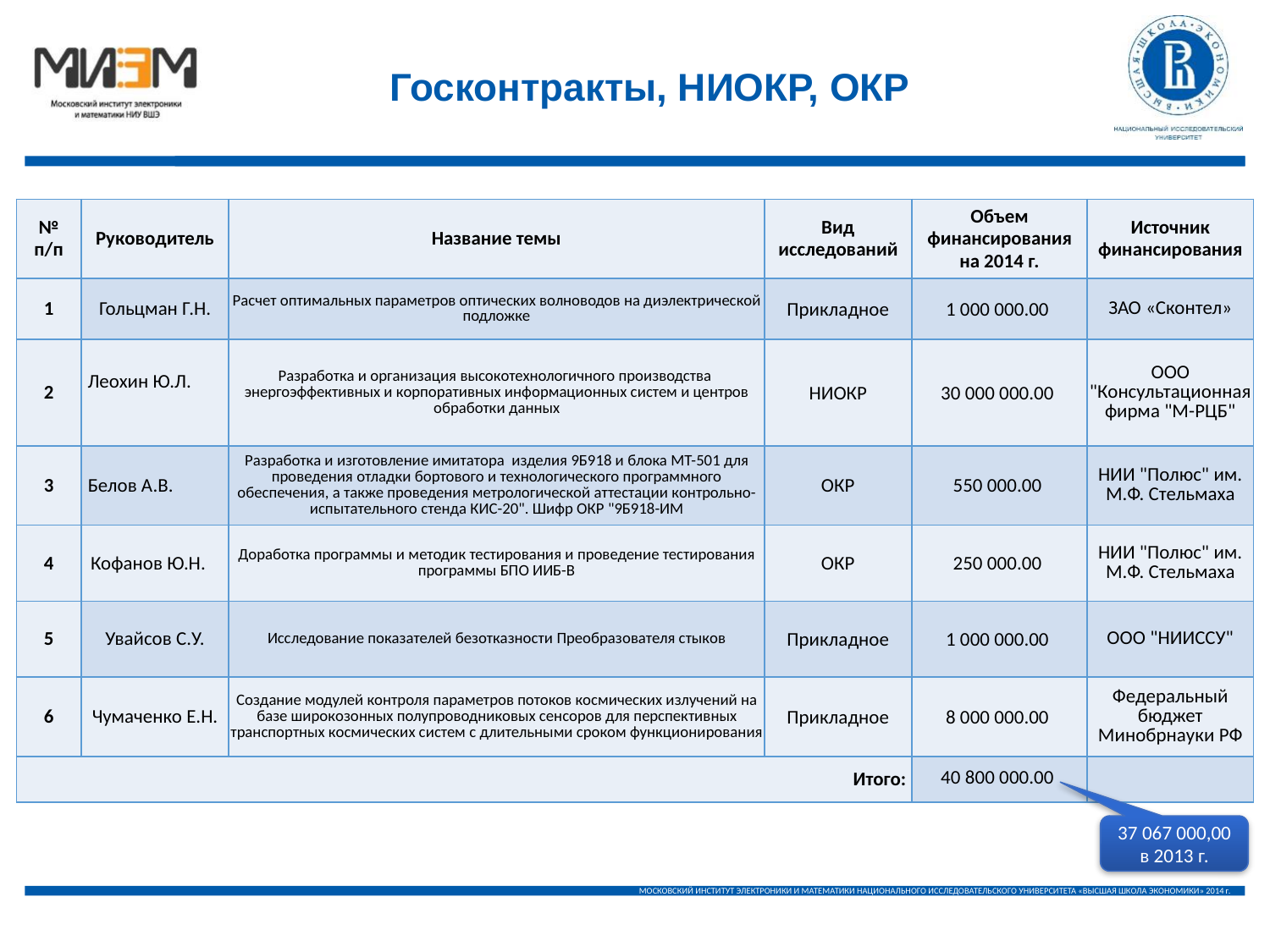

Госконтракты, НИОКР, ОКР
| № п/п | Руководитель | Название темы | Вид исследований | Объем финансирования на 2014 г. | Источник финансирования |
| --- | --- | --- | --- | --- | --- |
| 1 | Гольцман Г.Н. | Расчет оптимальных параметров оптических волноводов на диэлектрической подложке | Прикладное | 1 000 000.00 | ЗАО «Сконтел» |
| 2 | Леохин Ю.Л. | Разработка и организация высокотехнологичного производства энергоэффективных и корпоративных информационных систем и центров обработки данных | НИОКР | 30 000 000.00 | ООО "Консультационная фирма "М-РЦБ" |
| 3 | Белов А.В. | Разработка и изготовление имитатора изделия 9Б918 и блока МТ-501 для проведения отладки бортового и технологического программного обеспечения, а также проведения метрологической аттестации контрольно-испытательного стенда КИС-20". Шифр ОКР "9Б918-ИМ | ОКР | 550 000.00 | НИИ "Полюс" им. М.Ф. Стельмаха |
| 4 | Кофанов Ю.Н. | Доработка программы и методик тестирования и проведение тестирования программы БПО ИИБ-В | ОКР | 250 000.00 | НИИ "Полюс" им. М.Ф. Стельмаха |
| 5 | Увайсов С.У. | Исследование показателей безотказности Преобразователя стыков | Прикладное | 1 000 000.00 | ООО "НИИССУ" |
| 6 | Чумаченко Е.Н. | Создание модулей контроля параметров потоков космических излучений на базе широкозонных полупроводниковых сенсоров для перспективных транспортных космических систем с длительными сроком функционирования | Прикладное | 8 000 000.00 | Федеральный бюджет Минобрнауки РФ |
| Итого: |  |  |  | 40 800 000.00 |  |
37 067 000,00 в 2013 г.